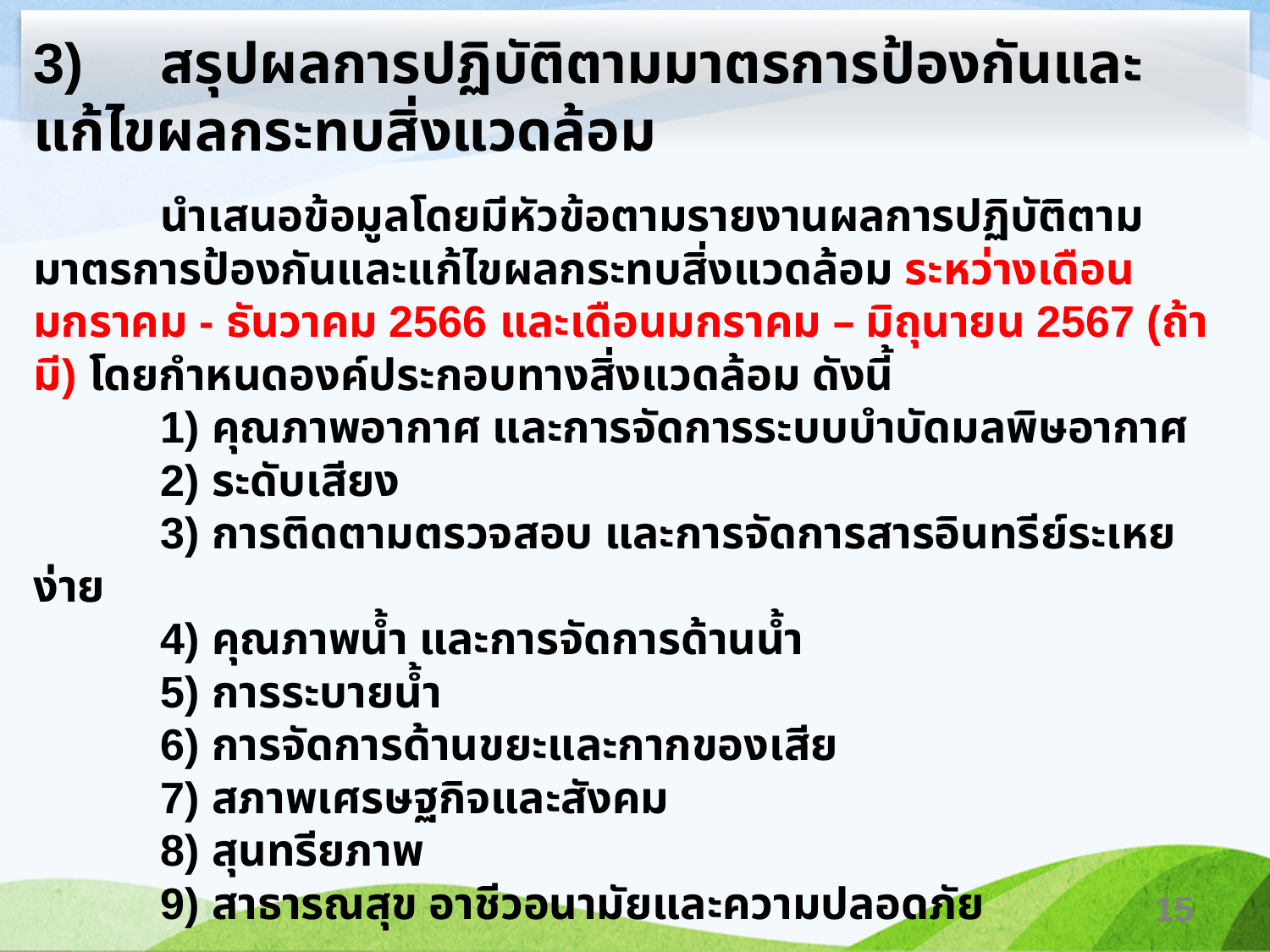

3) 	สรุปผลการปฏิบัติตามมาตรการป้องกันและแก้ไขผลกระทบสิ่งแวดล้อม
	นำเสนอข้อมูลโดยมีหัวข้อตามรายงานผลการปฏิบัติตามมาตรการป้องกันและแก้ไขผลกระทบสิ่งแวดล้อม ระหว่างเดือนมกราคม - ธันวาคม 2566 และเดือนมกราคม – มิถุนายน 2567 (ถ้ามี) โดยกำหนดองค์ประกอบทางสิ่งแวดล้อม ดังนี้
	1) คุณภาพอากาศ และการจัดการระบบบำบัดมลพิษอากาศ
	2) ระดับเสียง
	3) การติดตามตรวจสอบ และการจัดการสารอินทรีย์ระเหยง่าย
	4) คุณภาพน้ำ และการจัดการด้านน้ำ
	5) การระบายน้ำ
	6) การจัดการด้านขยะและกากของเสีย
	7) สภาพเศรษฐกิจและสังคม
	8) สุนทรียภาพ
	9) สาธารณสุข อาชีวอนามัยและความปลอดภัย
15